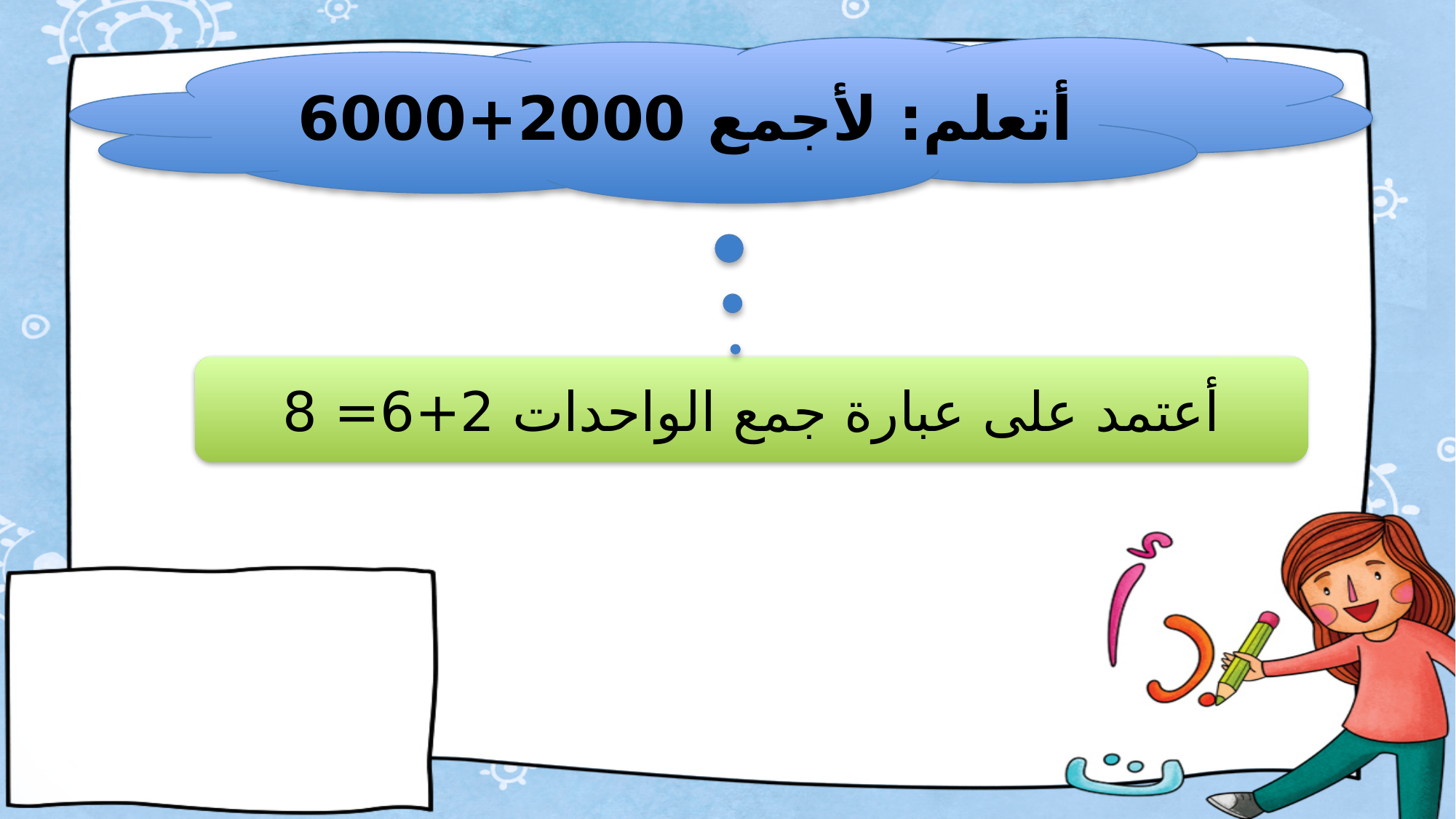

أتعلم: لأجمع 2000+6000
أعتمد على عبارة جمع الواحدات 2+6= 8